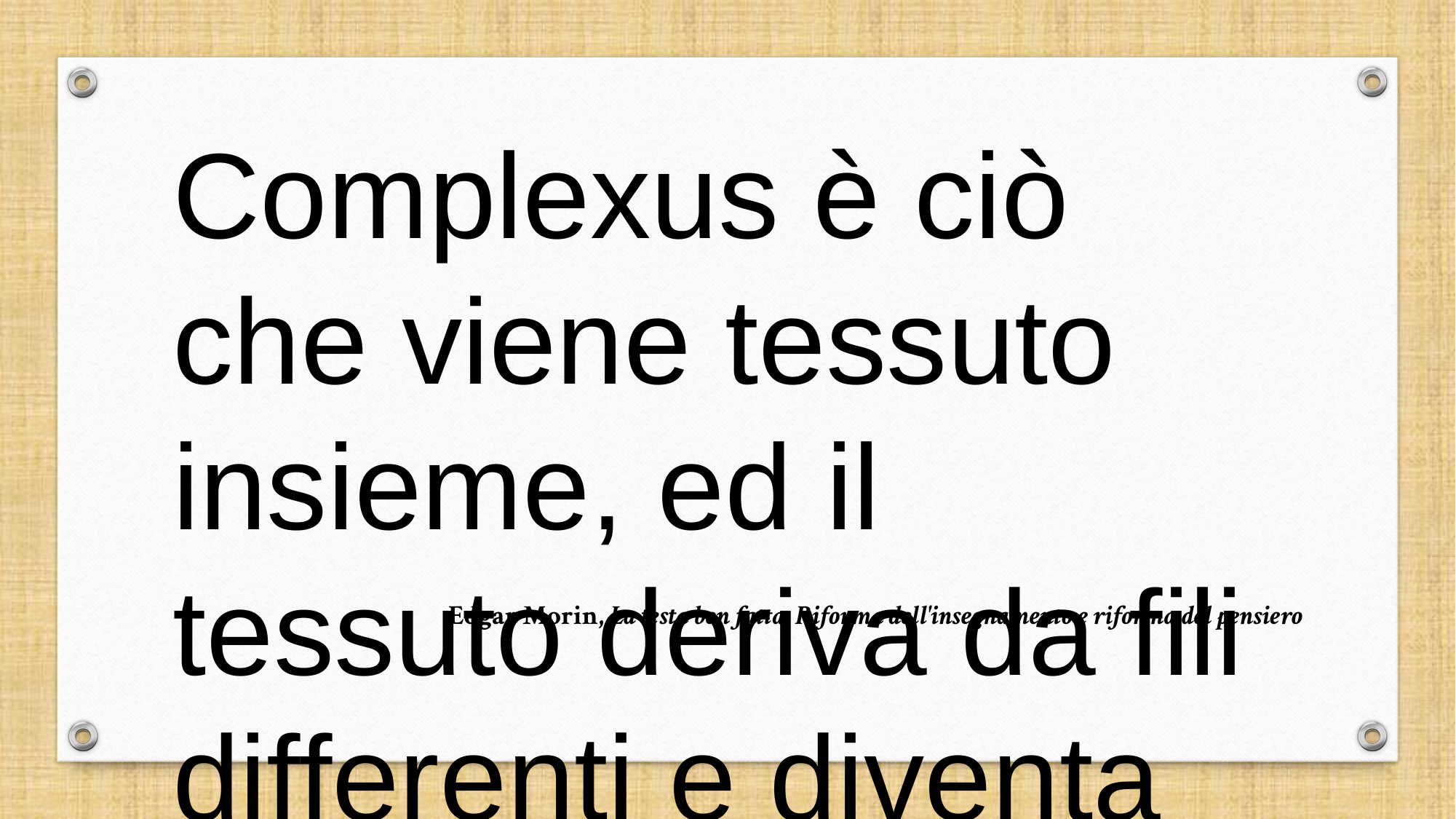

Complexus è ciò che viene tessuto insieme, ed il tessuto deriva da fili differenti e diventa uno.
Edgar Morin, La testa ben fatta. Riforma dell'insegnamento e riforma del pensiero